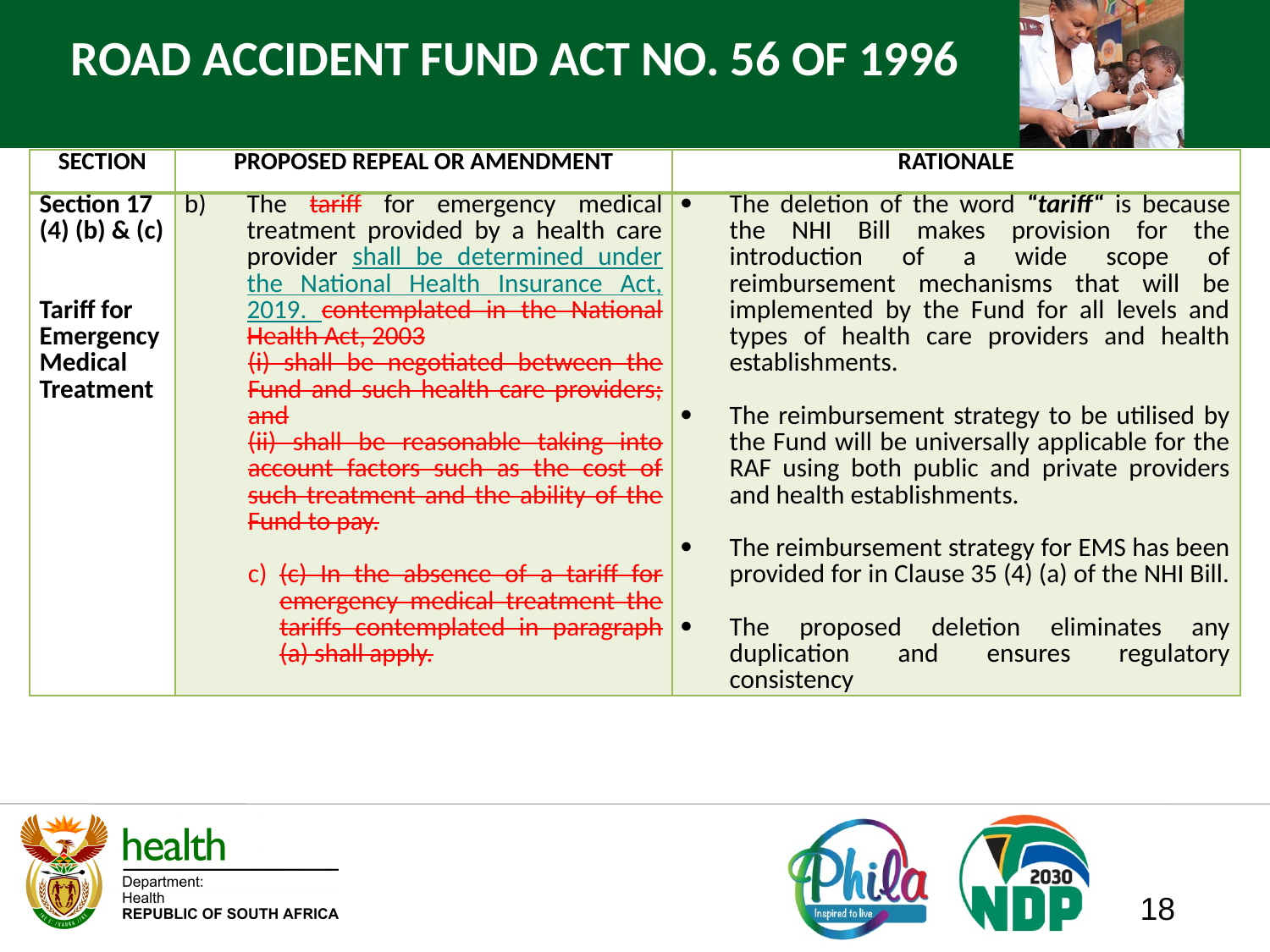

# ROAD ACCIDENT FUND ACT NO. 56 OF 1996
| SECTION | PROPOSED REPEAL OR AMENDMENT | RATIONALE |
| --- | --- | --- |
| Section 17 (4) (b) & (c) Tariff for Emergency Medical Treatment | The tariff for emergency medical treatment provided by a health care provider shall be determined under the National Health Insurance Act, 2019. contemplated in the National Health Act, 2003­ (i) shall be negotiated between the Fund and such health care providers; and (ii) shall be reasonable taking into account factors such as the cost of such treatment and the ability of the Fund to pay. (c) In the absence of a tariff for emergency medical treatment the tariffs contemplated in paragraph (a) shall apply. | The deletion of the word “tariff“ is because the NHI Bill makes provision for the introduction of a wide scope of reimbursement mechanisms that will be implemented by the Fund for all levels and types of health care providers and health establishments. The reimbursement strategy to be utilised by the Fund will be universally applicable for the RAF using both public and private providers and health establishments. The reimbursement strategy for EMS has been provided for in Clause 35 (4) (a) of the NHI Bill. The proposed deletion eliminates any duplication and ensures regulatory consistency |